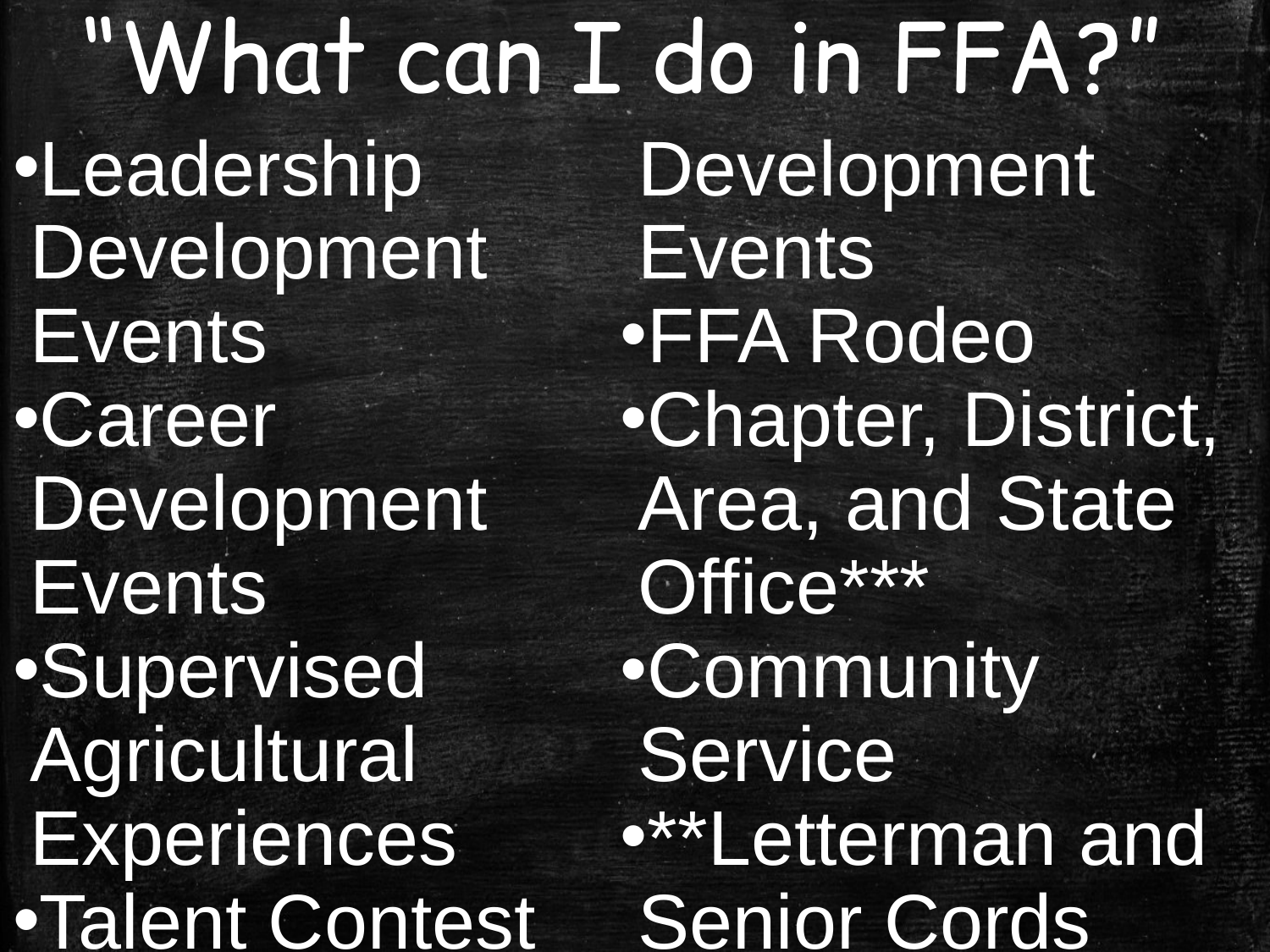

# “What can I do in FFA?”
Leadership Development Events
Career Development Events
Supervised Agricultural Experiences
Talent Contest
Agriscience Fair
Speaking Development Events
FFA Rodeo
Chapter, District, Area, and State Office***
Community Service
**Letterman and Senior Cords Opportunities**